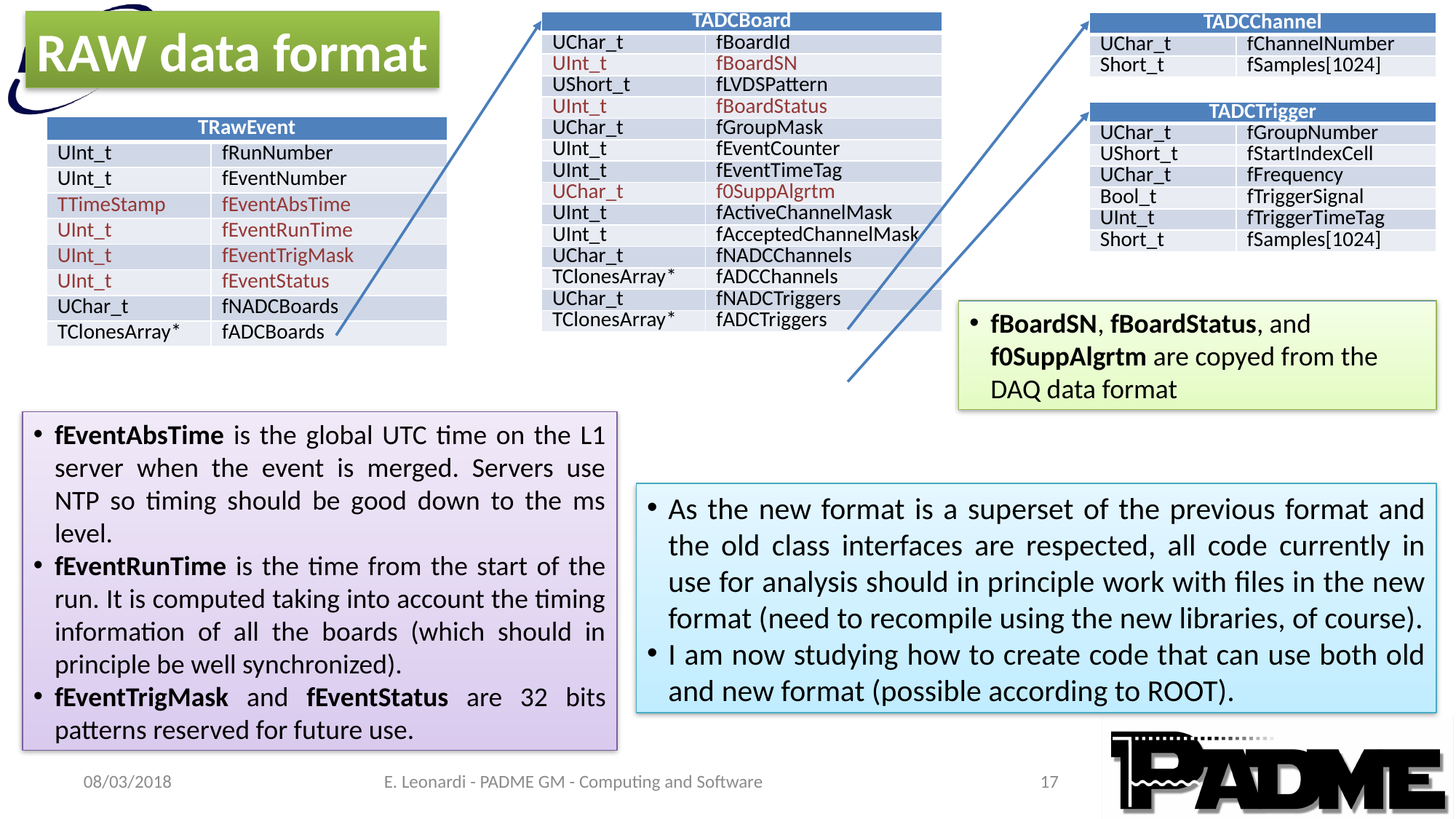

| TADCBoard |  |
| --- | --- |
| UChar\_t | fBoardId |
| UInt\_t | fBoardSN |
| UShort\_t | fLVDSPattern |
| UInt\_t | fBoardStatus |
| UChar\_t | fGroupMask |
| UInt\_t | fEventCounter |
| UInt\_t | fEventTimeTag |
| UChar\_t | f0SuppAlgrtm |
| UInt\_t | fActiveChannelMask |
| UInt\_t | fAcceptedChannelMask |
| UChar\_t | fNADCChannels |
| TClonesArray\* | fADCChannels |
| UChar\_t | fNADCTriggers |
| TClonesArray\* | fADCTriggers |
RAW data format
| TADCChannel |  |
| --- | --- |
| UChar\_t | fChannelNumber |
| Short\_t | fSamples[1024] |
| TADCTrigger |  |
| --- | --- |
| UChar\_t | fGroupNumber |
| UShort\_t | fStartIndexCell |
| UChar\_t | fFrequency |
| Bool\_t | fTriggerSignal |
| UInt\_t | fTriggerTimeTag |
| Short\_t | fSamples[1024] |
| TRawEvent |  |
| --- | --- |
| UInt\_t | fRunNumber |
| UInt\_t | fEventNumber |
| TTimeStamp | fEventAbsTime |
| UInt\_t | fEventRunTime |
| UInt\_t | fEventTrigMask |
| UInt\_t | fEventStatus |
| UChar\_t | fNADCBoards |
| TClonesArray\* | fADCBoards |
fBoardSN, fBoardStatus, and f0SuppAlgrtm are copyed from the DAQ data format
fEventAbsTime is the global UTC time on the L1 server when the event is merged. Servers use NTP so timing should be good down to the ms level.
fEventRunTime is the time from the start of the run. It is computed taking into account the timing information of all the boards (which should in principle be well synchronized).
fEventTrigMask and fEventStatus are 32 bits patterns reserved for future use.
As the new format is a superset of the previous format and the old class interfaces are respected, all code currently in use for analysis should in principle work with files in the new format (need to recompile using the new libraries, of course).
I am now studying how to create code that can use both old and new format (possible according to ROOT).
17
08/03/2018
E. Leonardi - PADME GM - Computing and Software